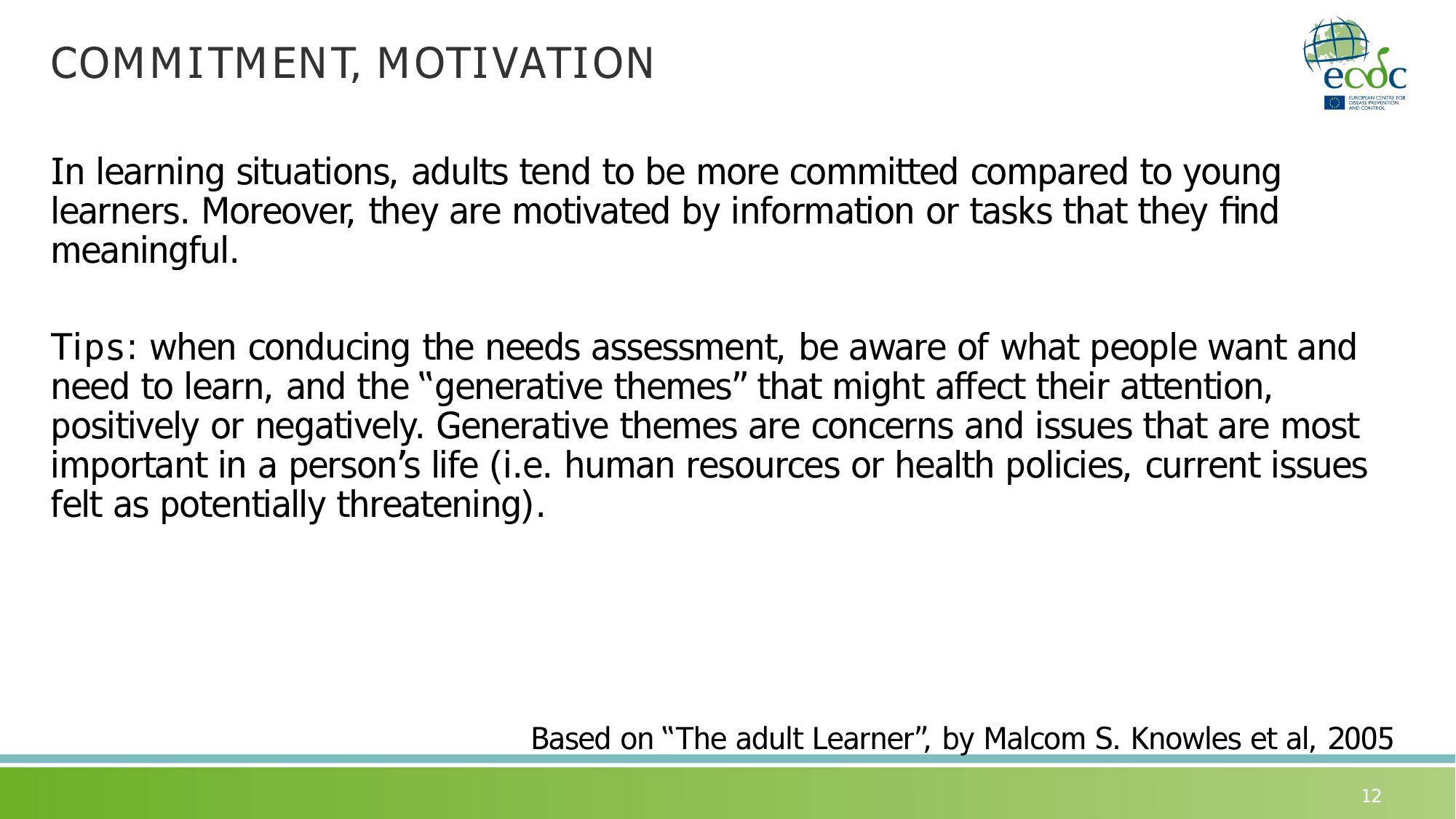

12
# COMMITMENT, MOTIVATION
In learning situations, adults tend to be more committed compared to young learners. Moreover, they are motivated by information or tasks that they find meaningful.

Tips: when conducing the needs assessment, be aware of what people want and need to learn, and the “generative themes” that might affect their attention, positively or negatively. Generative themes are concerns and issues that are most important in a person’s life (i.e. human resources or health policies, current issues felt as potentially threatening).

Based on “The adult Learner”, by Malcom S. Knowles et al, 2005